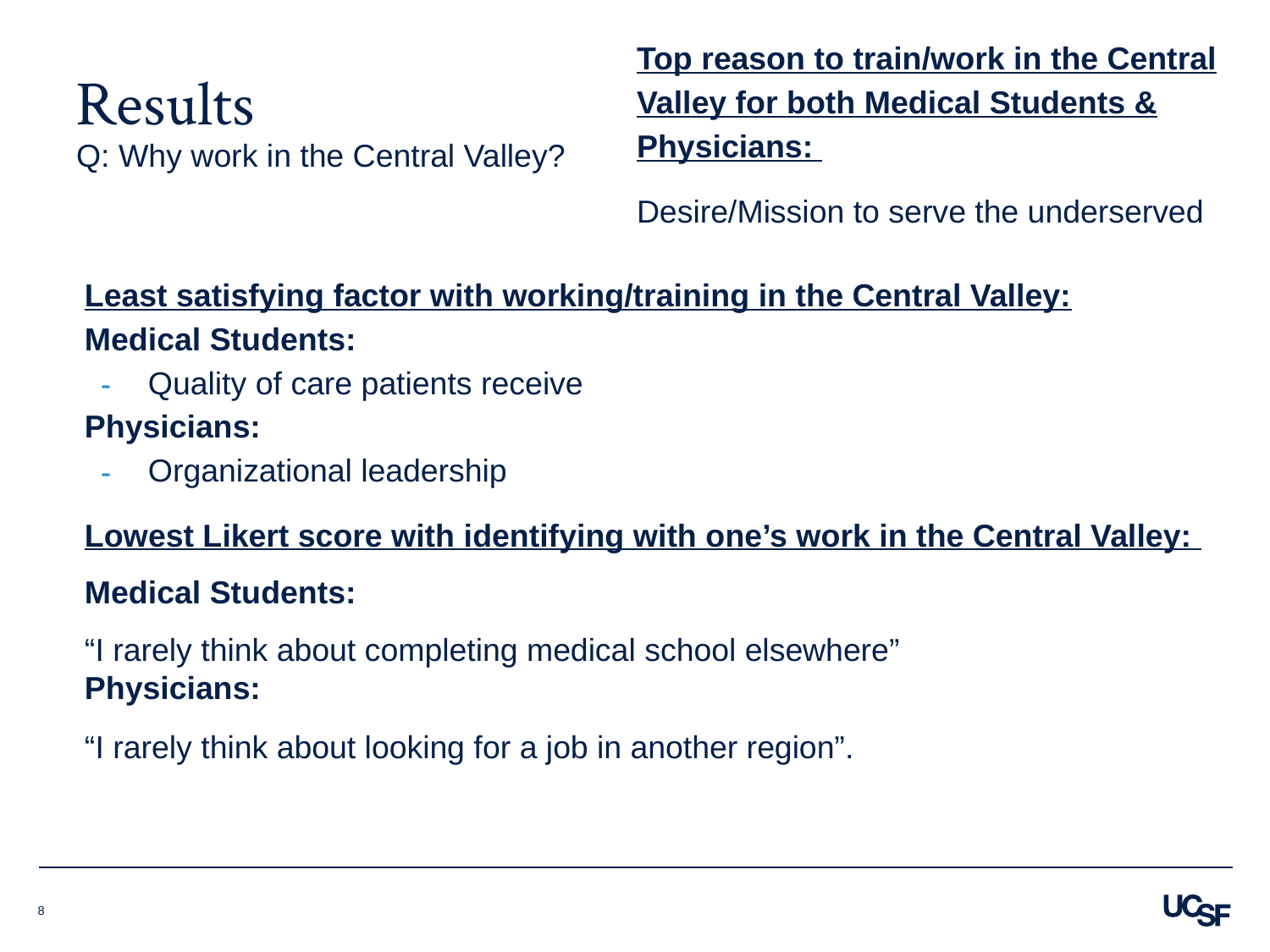

Top reason to train/work in the Central Valley for both Medical Students & Physicians:
Desire/Mission to serve the underserved

# Results
Q: Why work in the Central Valley?
Least satisfying factor with working/training in the Central Valley:
Medical Students:
Quality of care patients receive
Physicians:
Organizational leadership
Lowest Likert score with identifying with one’s work in the Central Valley:
Medical Students:
“I rarely think about completing medical school elsewhere”
Physicians:
“I rarely think about looking for a job in another region”.
8